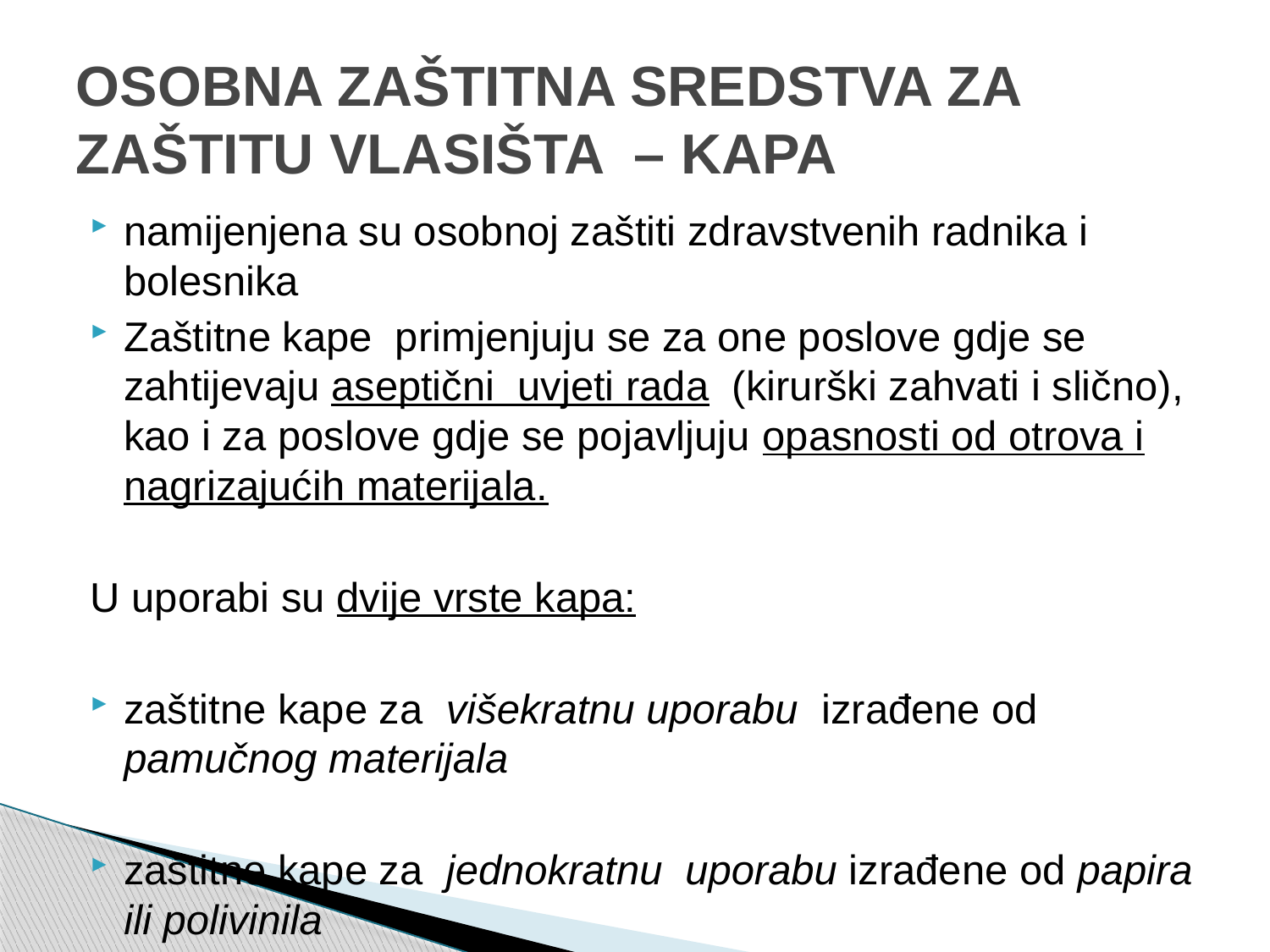

# OSOBNA ZAŠTITNA SREDSTVA ZA ZAŠTITU VLASIŠTA  – KAPA
namijenjena su osobnoj zaštiti zdravstvenih radnika i bolesnika
Zaštitne kape  primjenjuju se za one poslove gdje se zahtijevaju aseptični  uvjeti rada  (kirurški zahvati i slično), kao i za poslove gdje se pojavljuju opasnosti od otrova i nagrizajućih materijala.

U uporabi su dvije vrste kapa:

zaštitne kape za  višekratnu uporabu  izrađene od pamučnog materijala

zaštitne kape za  jednokratnu  uporabu izrađene od papira ili polivinila